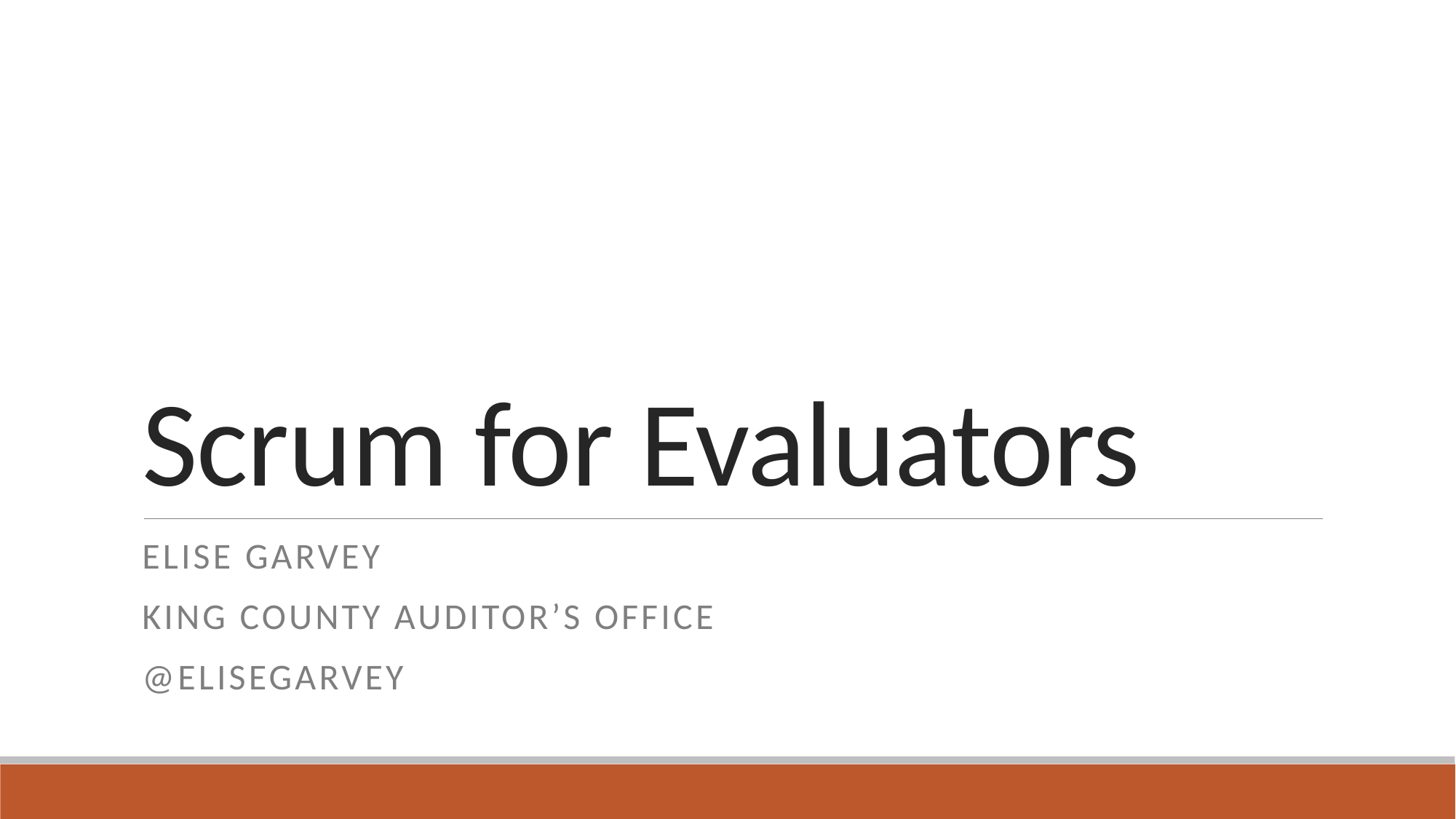

# Scrum for Evaluators
Elise Garvey
King County Auditor’s office
@elisegarvey